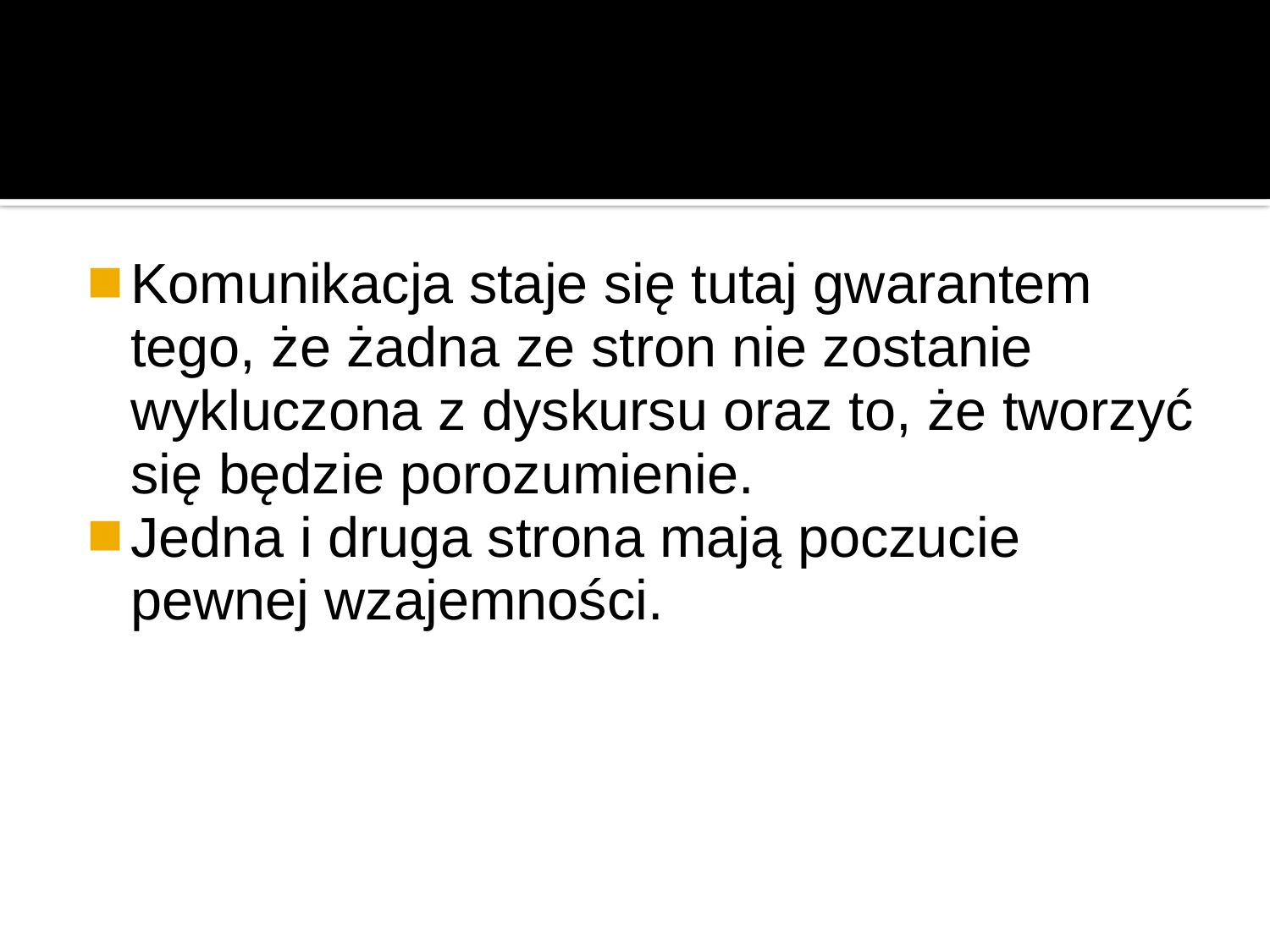

Komunikacja staje się tutaj gwarantem tego, że żadna ze stron nie zostanie wykluczona z dyskursu oraz to, że tworzyć się będzie porozumienie.
Jedna i druga strona mają poczucie pewnej wzajemności.